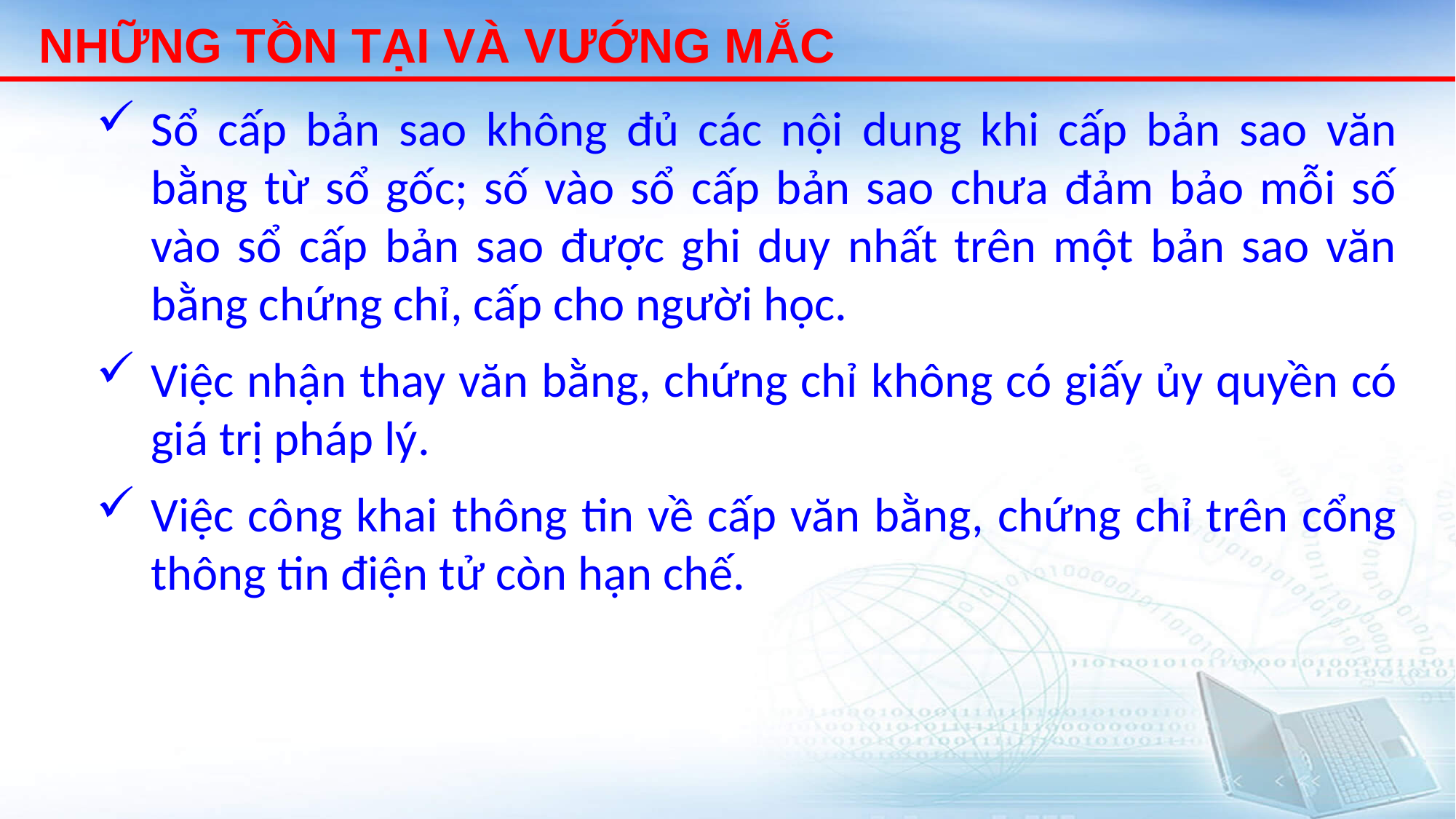

NHỮNG TỒN TẠI VÀ VƯỚNG MẮC
Sổ cấp bản sao không đủ các nội dung khi cấp bản sao văn bằng từ sổ gốc; số vào sổ cấp bản sao chưa đảm bảo mỗi số vào sổ cấp bản sao được ghi duy nhất trên một bản sao văn bằng chứng chỉ, cấp cho người học.
Việc nhận thay văn bằng, chứng chỉ không có giấy ủy quyền có giá trị pháp lý.
Việc công khai thông tin về cấp văn bằng, chứng chỉ trên cổng thông tin điện tử còn hạn chế.